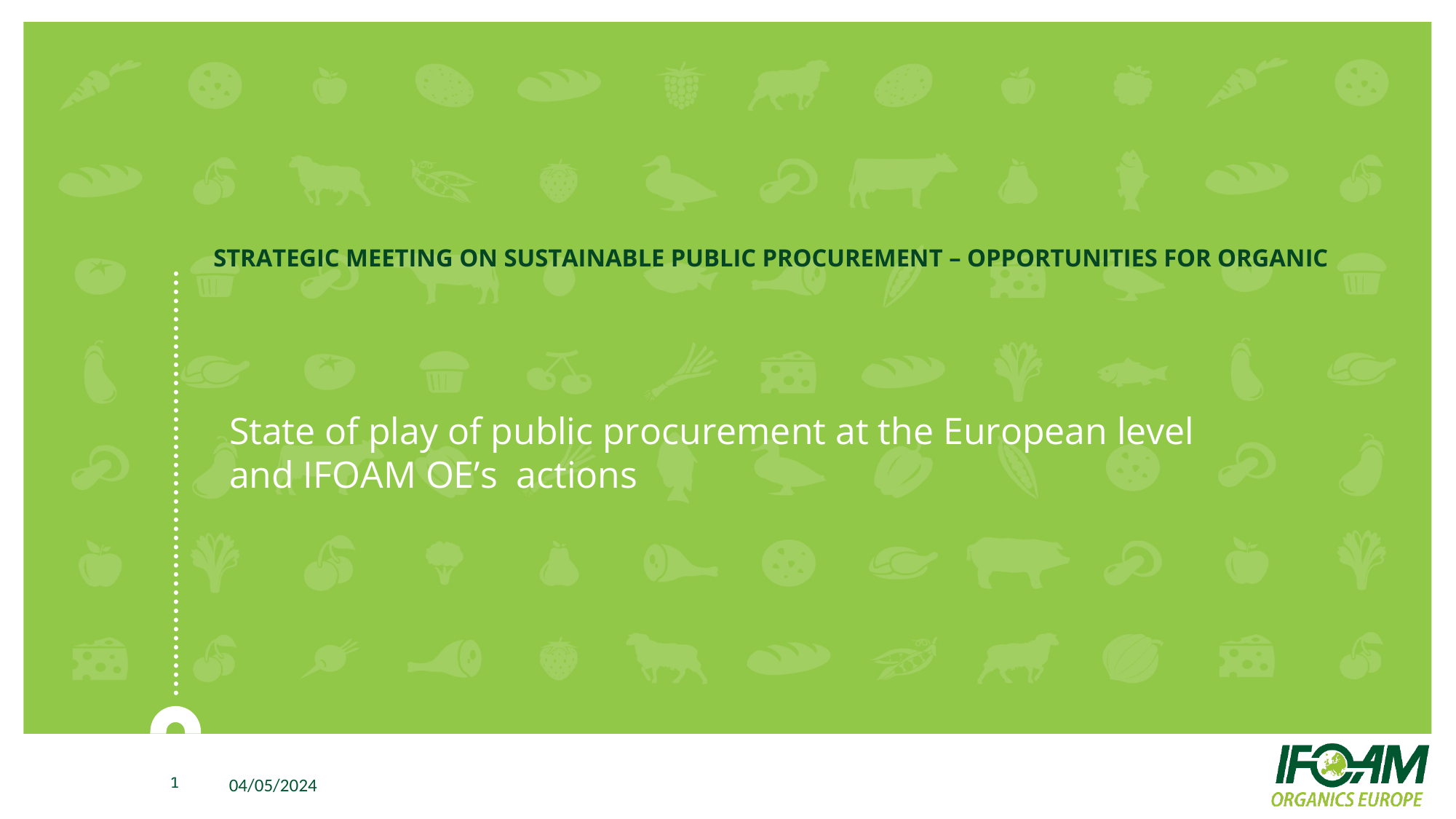

# STRATEGIC MEETING ON SUSTAINABLE PUBLIC PROCUREMENT – OPPORTUNITIES FOR ORGANIC
State of play of public procurement at the European level and IFOAM OE’s  actions
04/05/2024